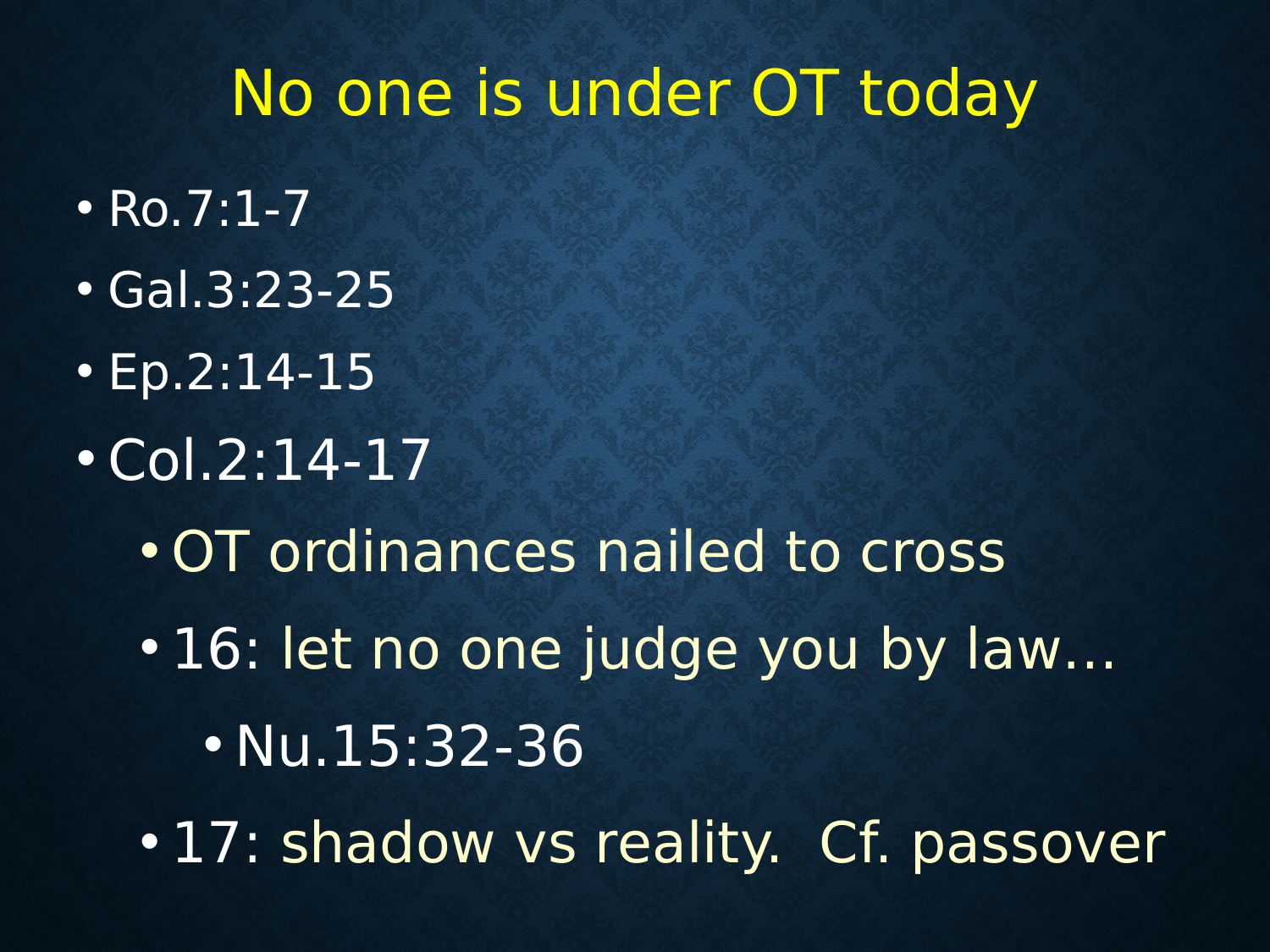

# No one is under OT today
Ro.7:1-7
Gal.3:23-25
Ep.2:14-15
Col.2:14-17
OT ordinances nailed to cross
16: let no one judge you by law…
Nu.15:32-36
17: shadow vs reality.  Cf. passover